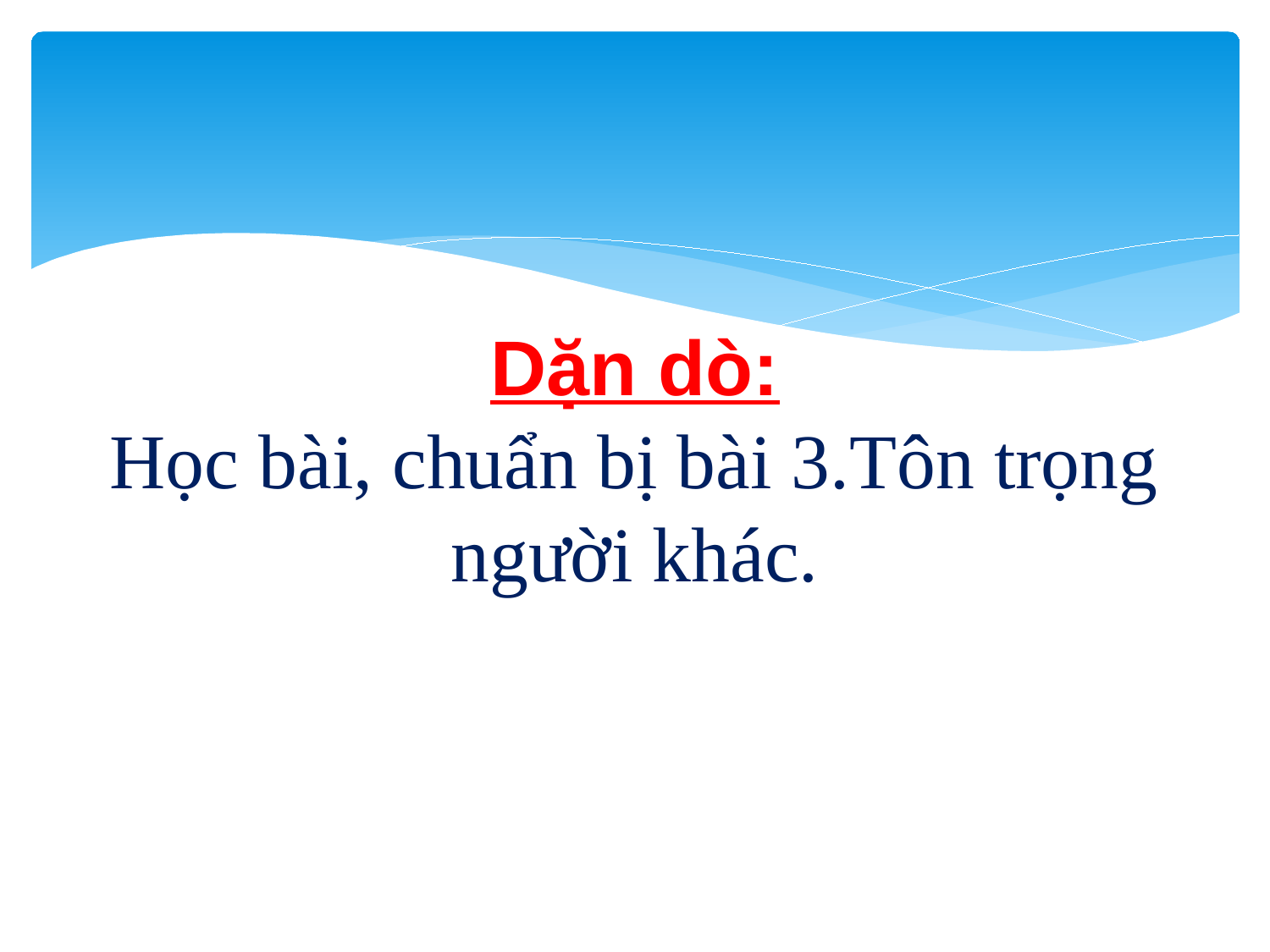

# Dặn dò: Học bài, chuẩn bị bài 3.Tôn trọng người khác.